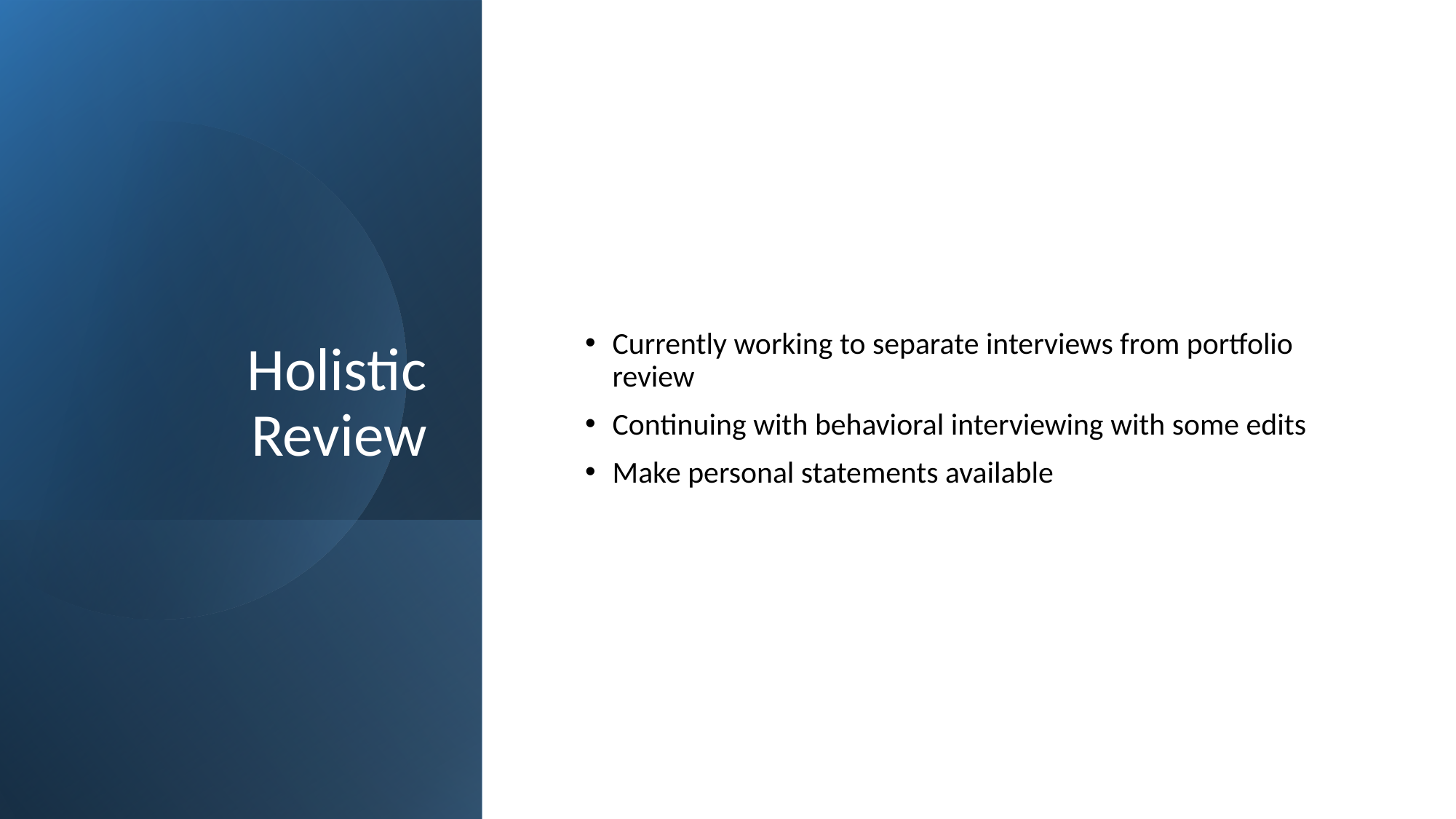

# Holistic Review
Currently working to separate interviews from portfolio review
Continuing with behavioral interviewing with some edits
Make personal statements available